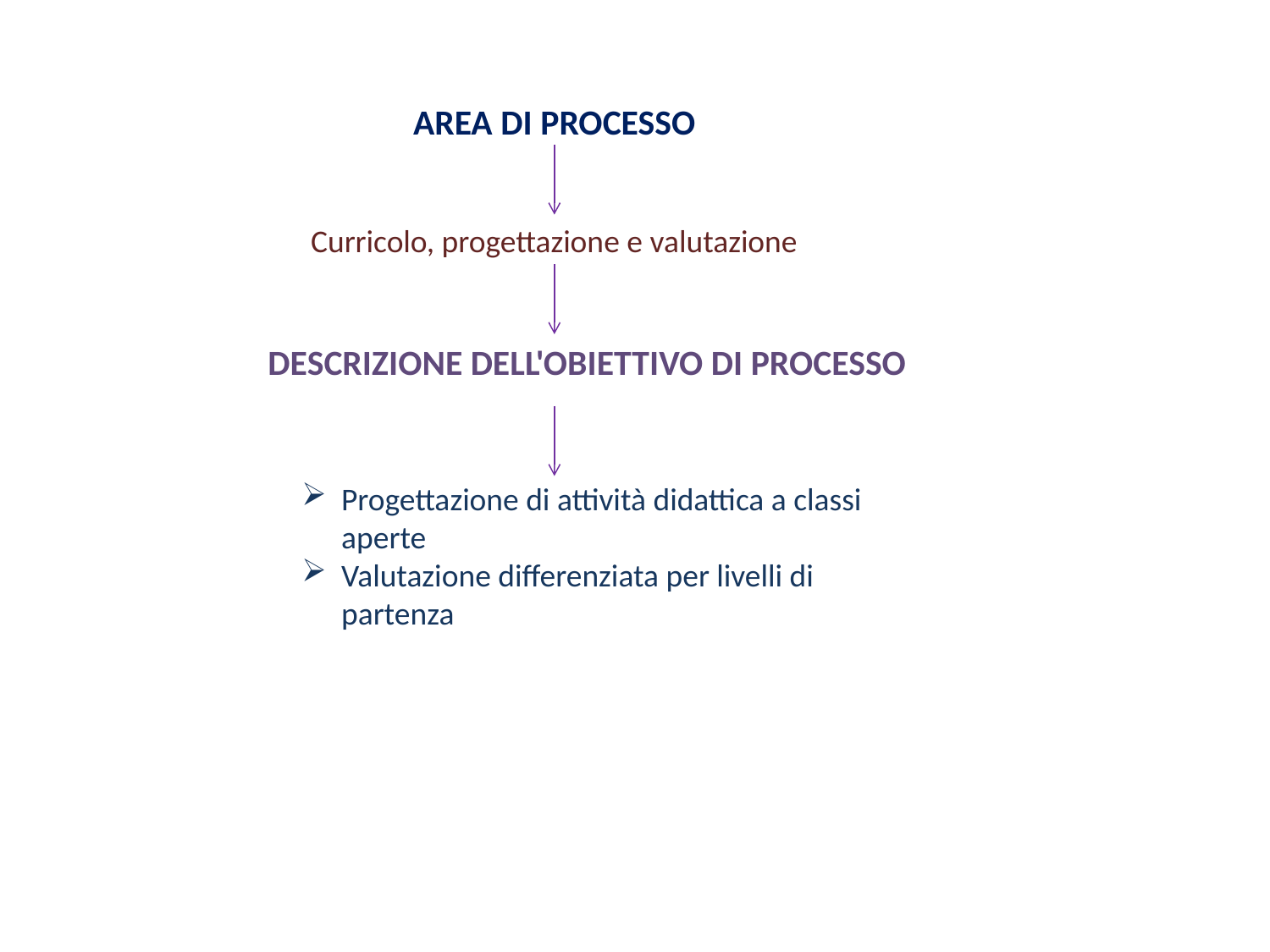

AREA DI PROCESSO
Curricolo, progettazione e valutazione
DESCRIZIONE DELL'OBIETTIVO DI PROCESSO
Progettazione di attività didattica a classi aperte
Valutazione differenziata per livelli di partenza